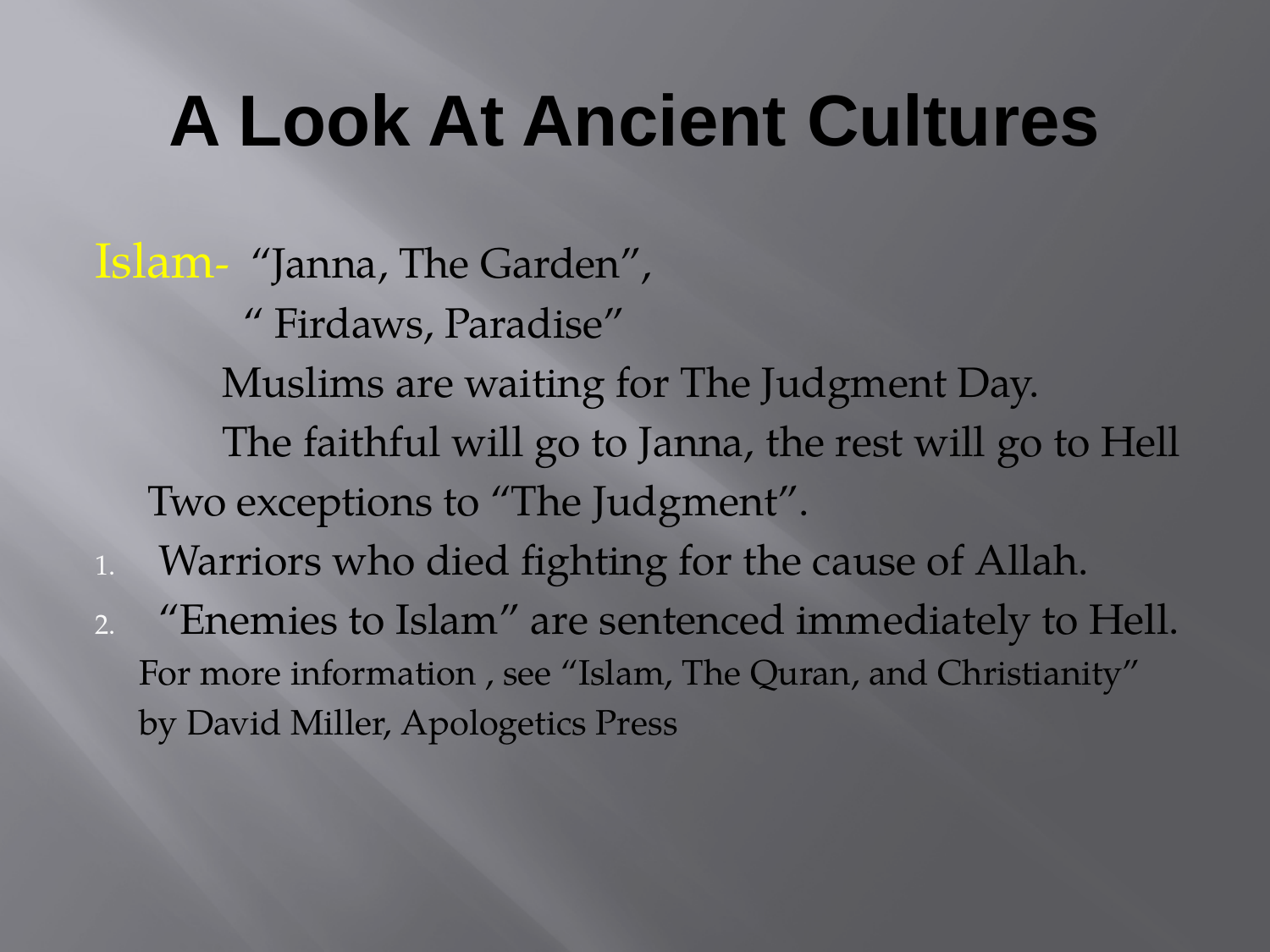

# A Look At Ancient Cultures
Islam-  “Janna, The Garden”,
              “ Firdaws, Paradise”
            Muslims are waiting for The Judgment Day.
            The faithful will go to Janna, the rest will go to Hell
     Two exceptions to “The Judgment”.
Warriors who died fighting for the cause of Allah.
“Enemies to Islam” are sentenced immediately to Hell.
     For more information , see “Islam, The Quran, and Christianity”
     by David Miller, Apologetics Press